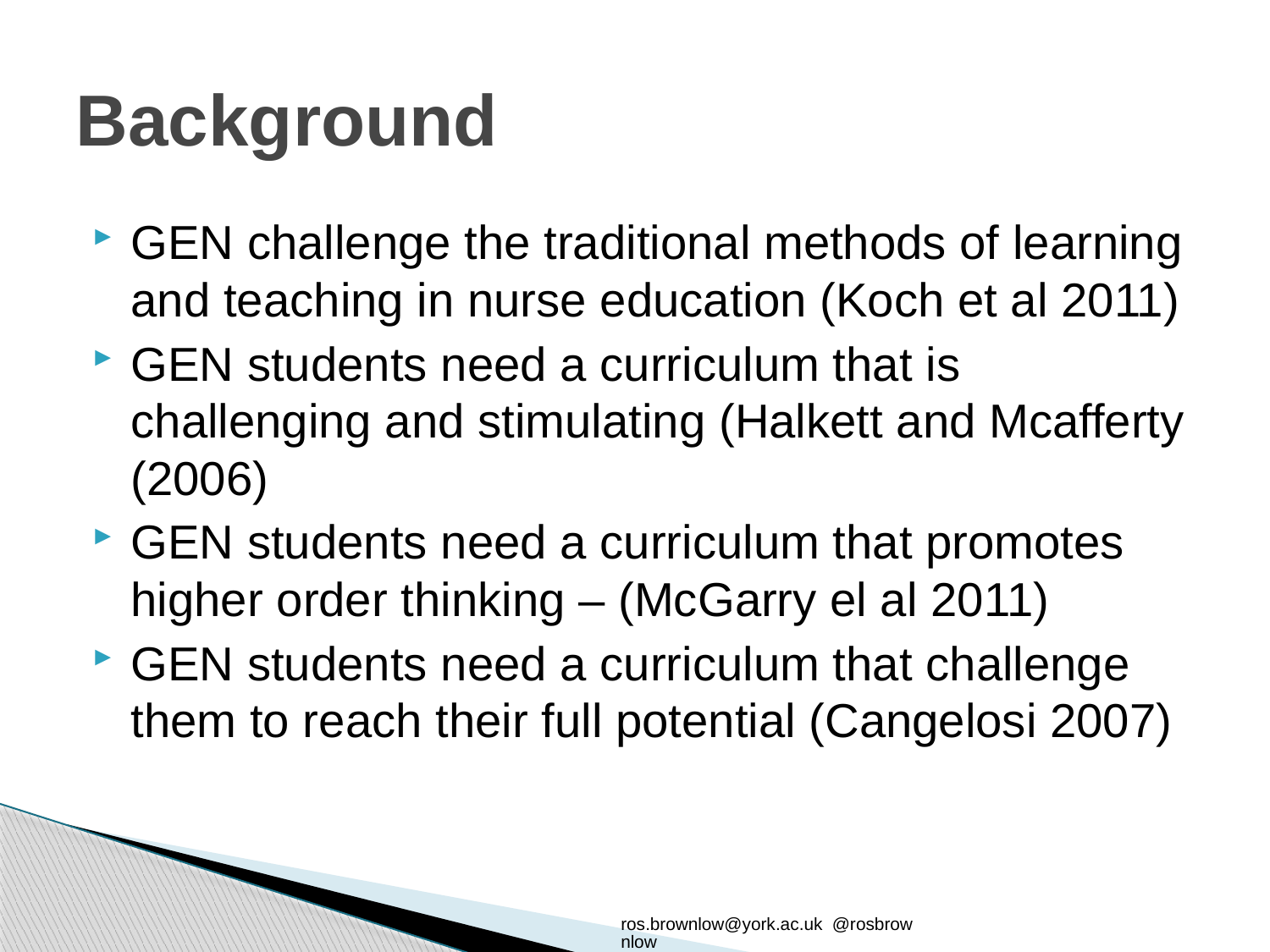

# Background
GEN challenge the traditional methods of learning and teaching in nurse education (Koch et al 2011)
GEN students need a curriculum that is challenging and stimulating (Halkett and Mcafferty (2006)
GEN students need a curriculum that promotes higher order thinking – (McGarry el al 2011)
GEN students need a curriculum that challenge them to reach their full potential (Cangelosi 2007)

ros.brownlow@york.ac.uk  @rosbrownlow